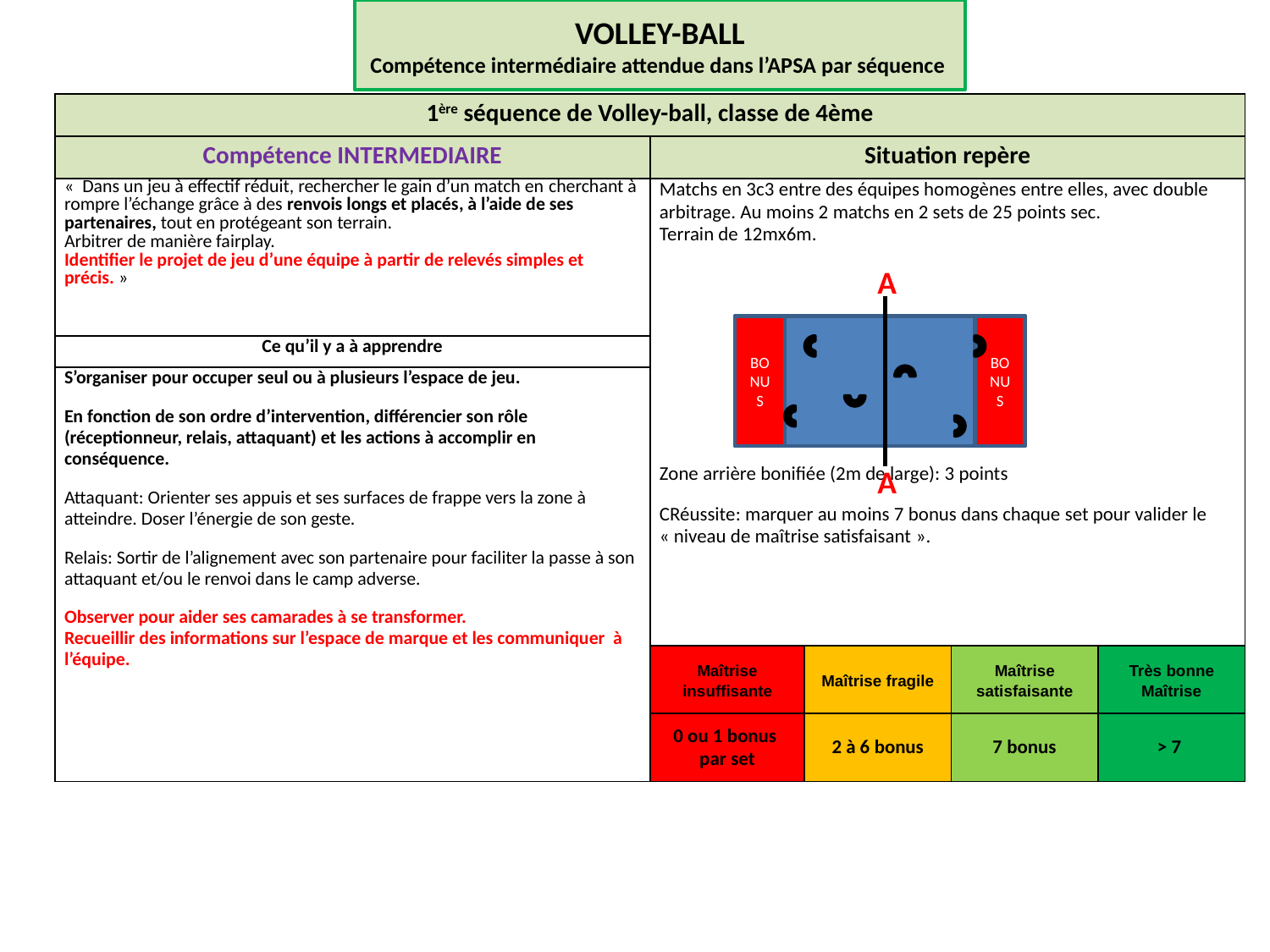

VOLLEY-BALL
Compétence intermédiaire attendue dans l’APSA par séquence
| 1ère séquence de Volley-ball, classe de 4ème |  |  |  |  |
| --- | --- | --- | --- | --- |
| Compétence INTERMEDIAIRE | Situation repère |  |  |  |
| «  Dans un jeu à effectif réduit, rechercher le gain d’un match en cherchant à rompre l’échange grâce à des renvois longs et placés, à l’aide de ses partenaires, tout en protégeant son terrain. Arbitrer de manière fairplay. Identifier le projet de jeu d’une équipe à partir de relevés simples et précis. » | Matchs en 3c3 entre des équipes homogènes entre elles, avec double arbitrage. Au moins 2 matchs en 2 sets de 25 points sec. Terrain de 12mx6m. Zone arrière bonifiée (2m de large): 3 points CRéussite: marquer au moins 7 bonus dans chaque set pour valider le « niveau de maîtrise satisfaisant ». |  |  |  |
| Ce qu’il y a à apprendre |  |  |  |  |
| S’organiser pour occuper seul ou à plusieurs l’espace de jeu. En fonction de son ordre d’intervention, différencier son rôle (réceptionneur, relais, attaquant) et les actions à accomplir en conséquence. Attaquant: Orienter ses appuis et ses surfaces de frappe vers la zone à atteindre. Doser l’énergie de son geste. Relais: Sortir de l’alignement avec son partenaire pour faciliter la passe à son attaquant et/ou le renvoi dans le camp adverse. Observer pour aider ses camarades à se transformer. Recueillir des informations sur l’espace de marque et les communiquer à l’équipe. |  |  |  |  |
|  | Maîtrise insuffisante | Maîtrise fragile | Maîtrise satisfaisante | Très bonne Maîtrise |
|  | 0 ou 1 bonus par set | 2 à 6 bonus | 7 bonus | > 7 |
A

BONUS
BONUS

A